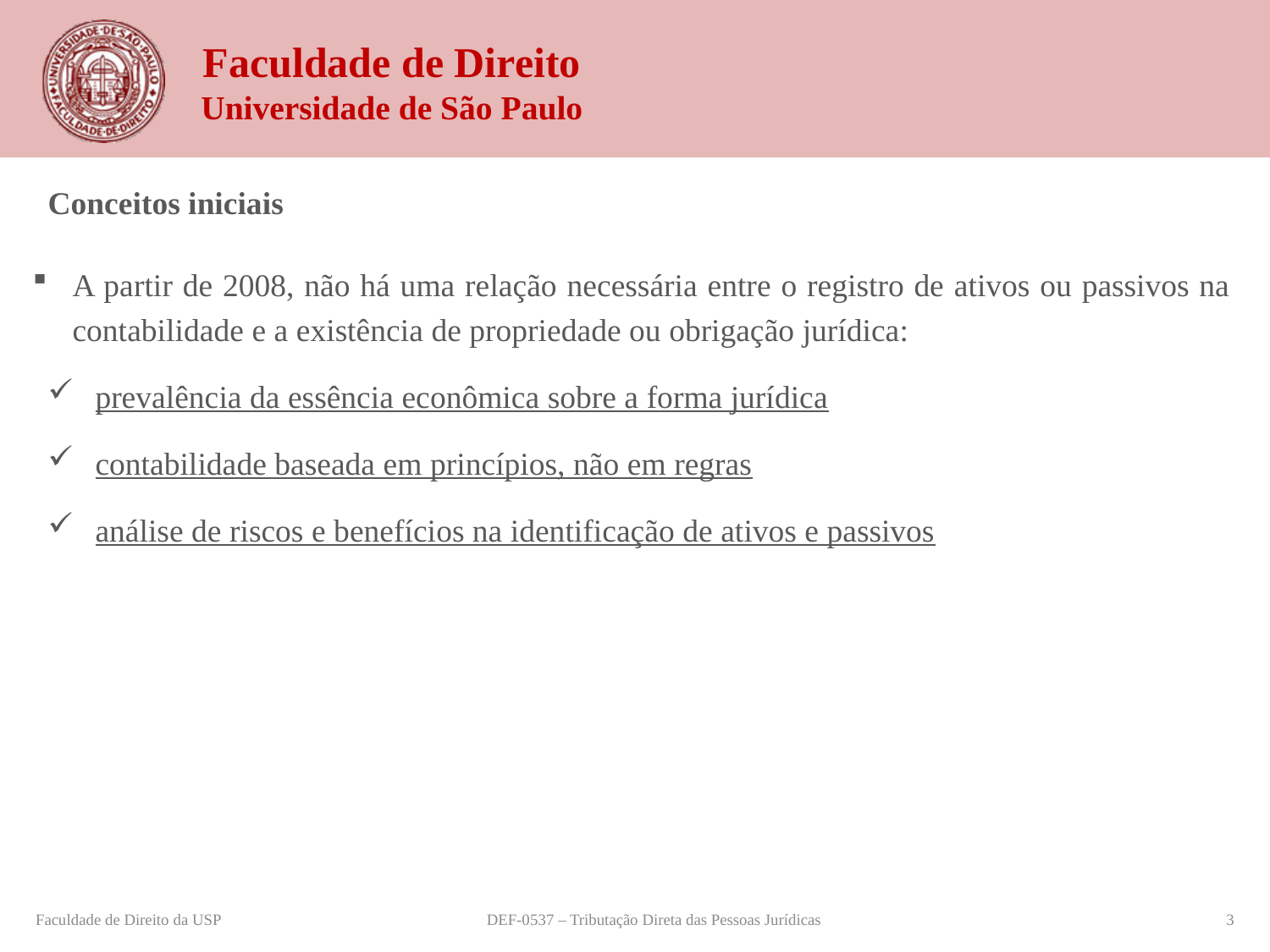

Conceitos iniciais
A partir de 2008, não há uma relação necessária entre o registro de ativos ou passivos na contabilidade e a existência de propriedade ou obrigação jurídica:
prevalência da essência econômica sobre a forma jurídica
contabilidade baseada em princípios, não em regras
análise de riscos e benefícios na identificação de ativos e passivos

Faculdade de Direito da USP
DEF-0537 – Tributação Direta das Pessoas Jurídicas
3